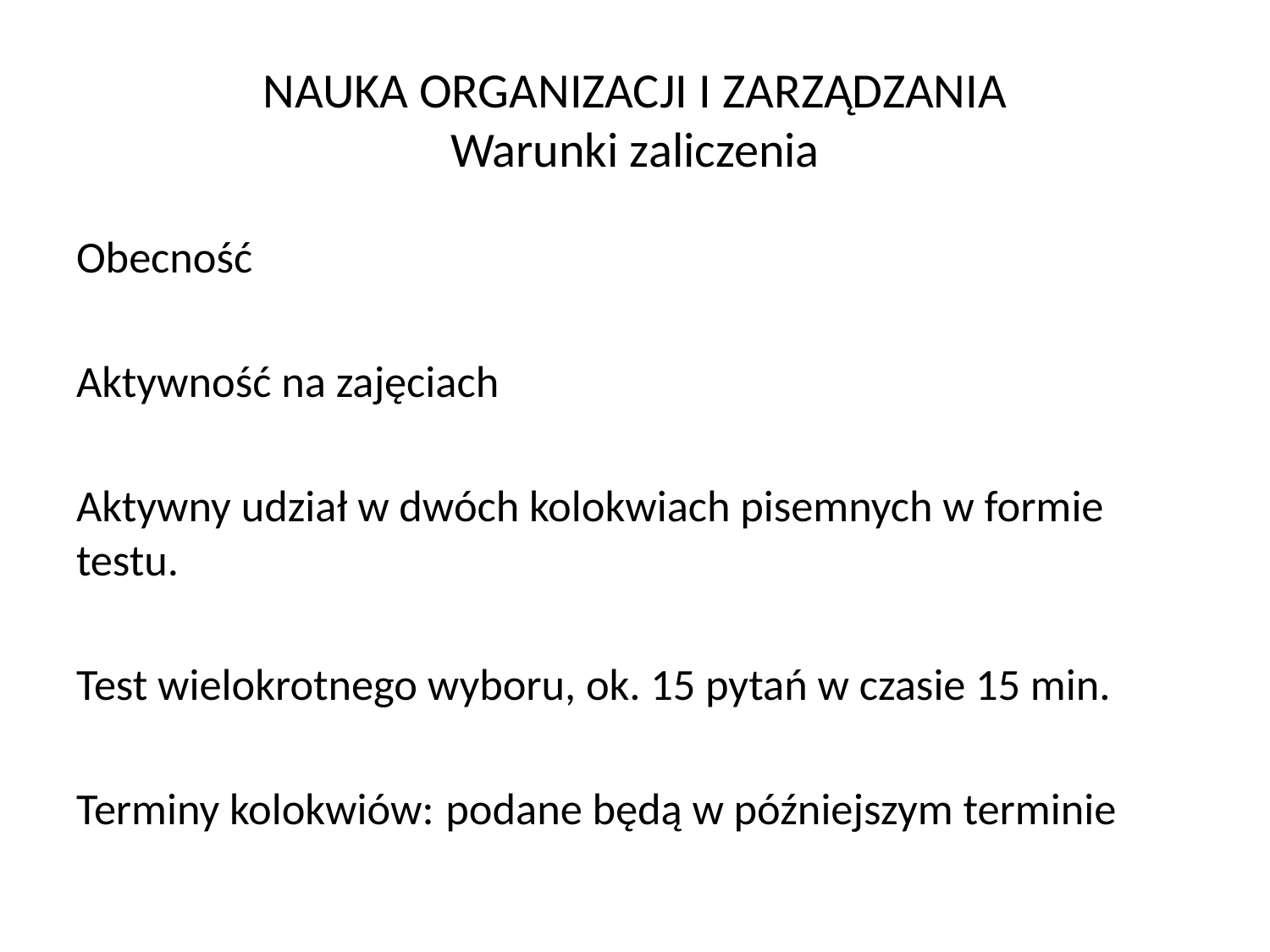

# NAUKA ORGANIZACJI I ZARZĄDZANIA Warunki zaliczenia
Obecność

Aktywność na zajęciach

Aktywny udział w dwóch kolokwiach pisemnych w formie testu.

Test wielokrotnego wyboru, ok. 15 pytań w czasie 15 min.

Terminy kolokwiów: 	podane będą w późniejszym terminie